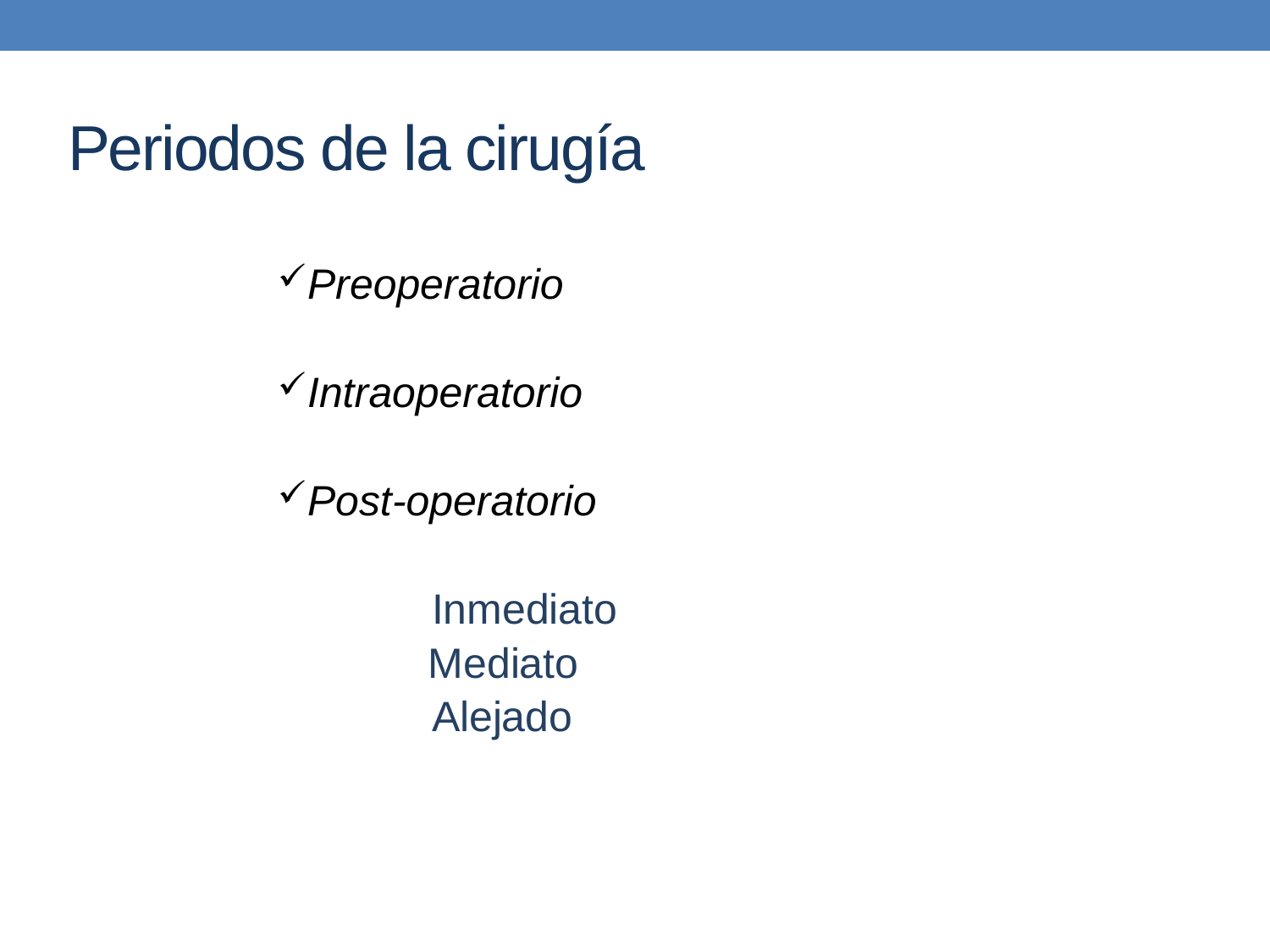

# Periodos de la cirugía
Preoperatorio

Intraoperatorio

Post-operatorio

             Inmediato
	  Mediato
             Alejado